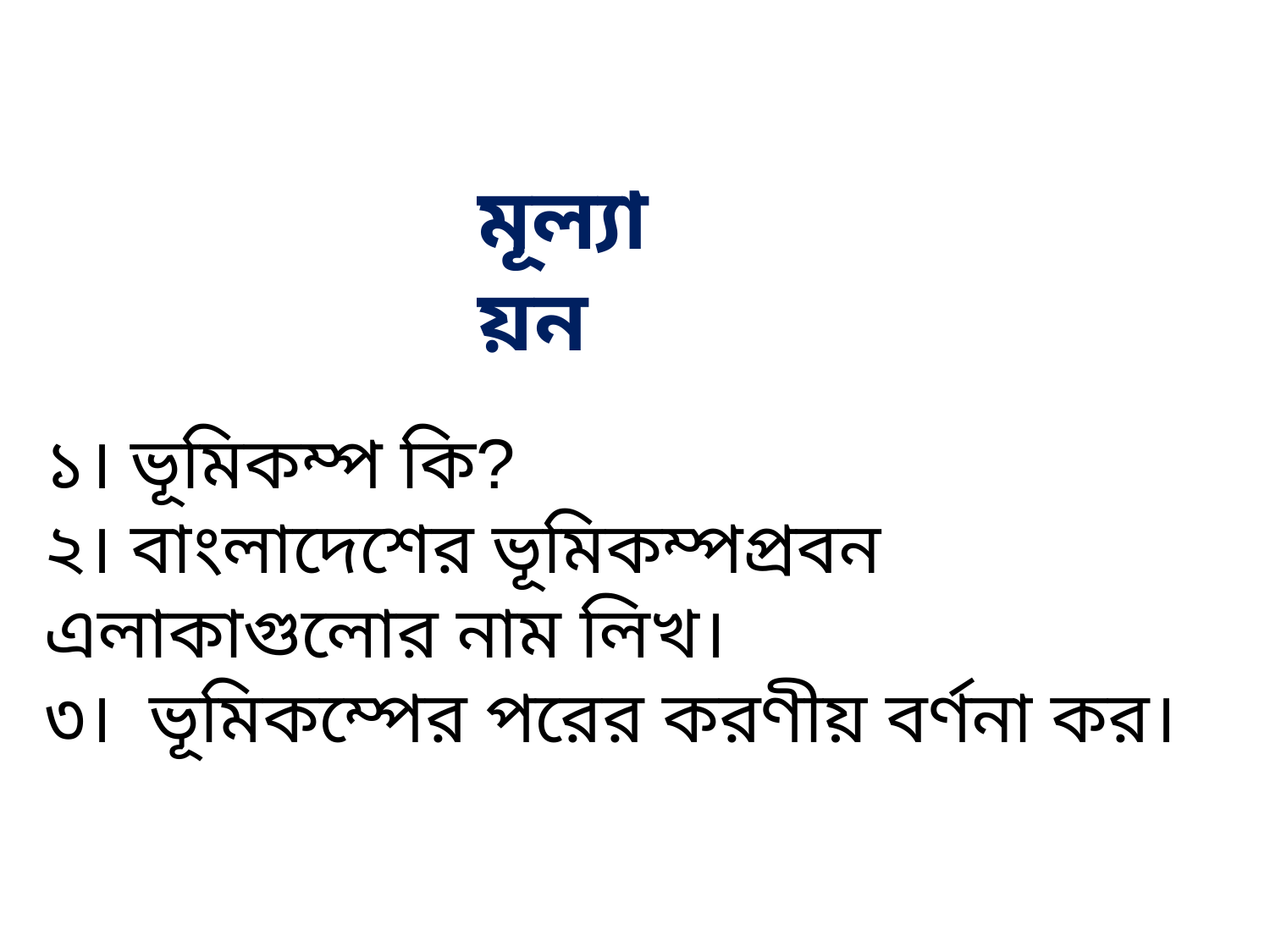

মূল্যায়ন
১। ভূমিকম্প কি?
২। বাংলাদেশের ভূমিকম্পপ্রবন এলাকাগুলোর নাম লিখ।
৩।  ভূমিকম্পের পরের করণীয় বর্ণনা কর।